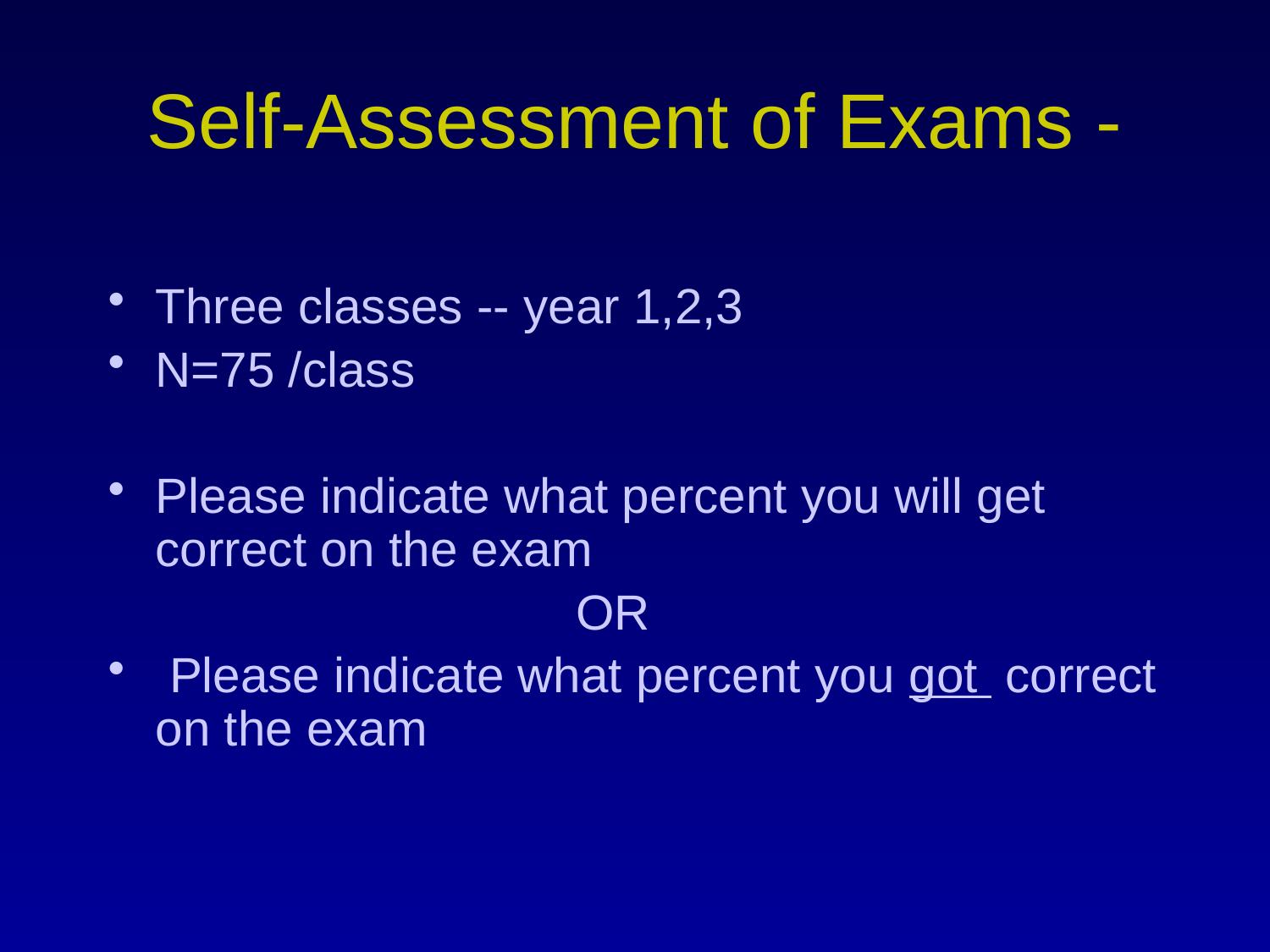

# Self-Assessment of Exams -
Three classes -- year 1,2,3
N=75 /class

Please indicate what percent you will get correct on the exam
                                  OR
 Please indicate what percent you got  correct on the exam